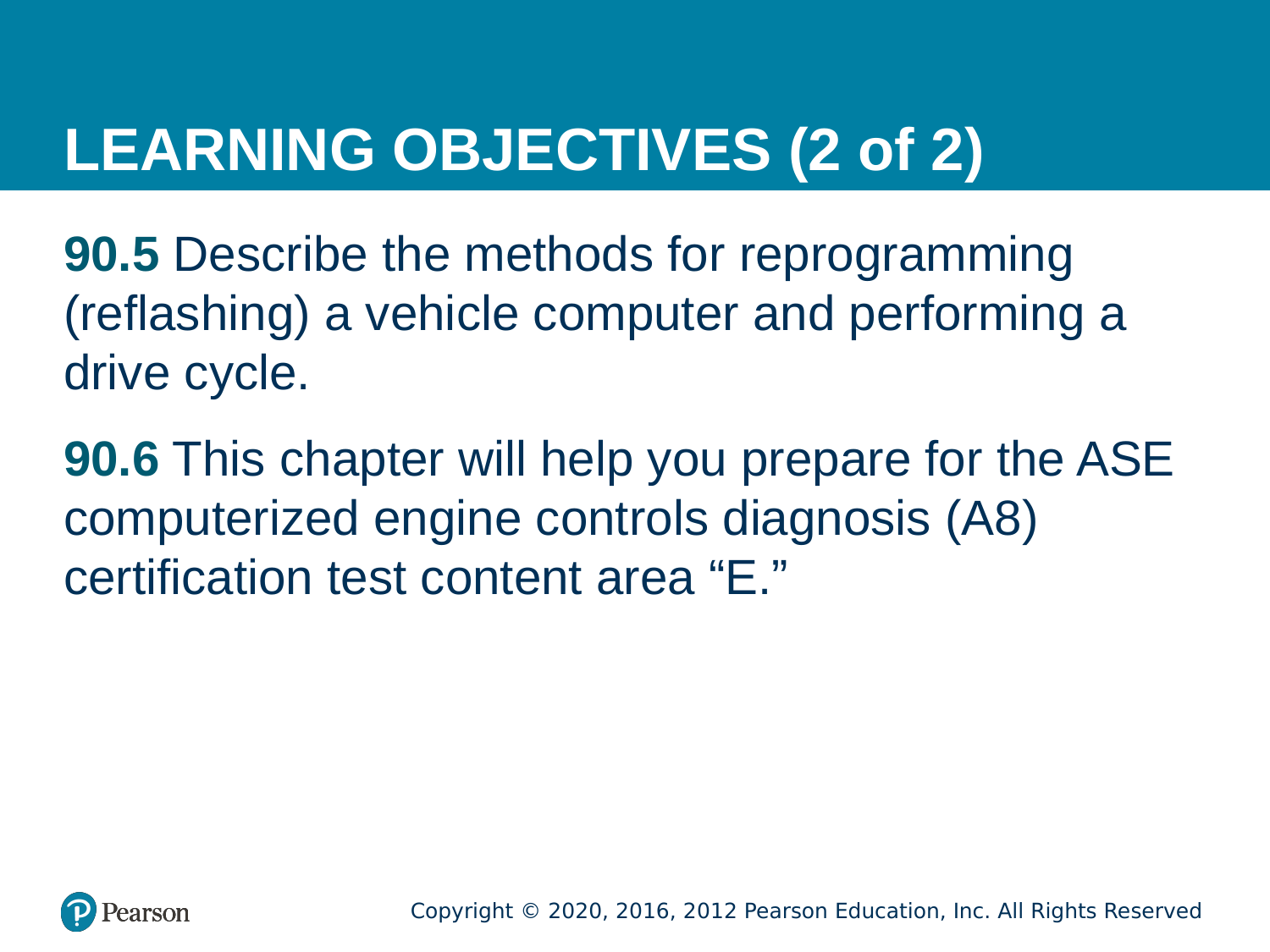

# LEARNING OBJECTIVES (2 of 2)
90.5 Describe the methods for reprogramming (reflashing) a vehicle computer and performing a drive cycle.
90.6 This chapter will help you prepare for the ASE computerized engine controls diagnosis (A8) certification test content area “E.”